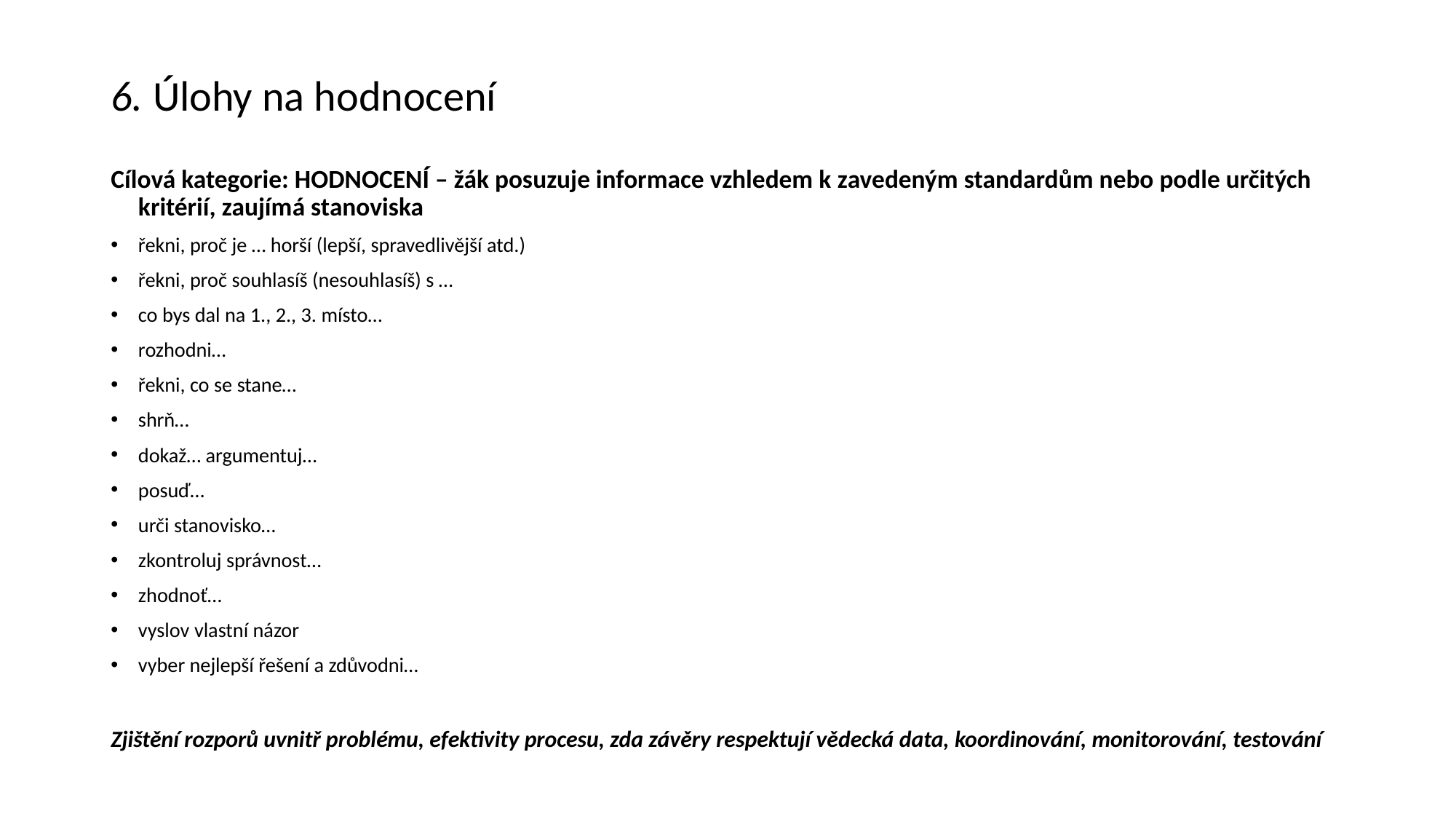

# 6. Úlohy na hodnocení
Cílová kategorie: HODNOCENÍ – žák posuzuje informace vzhledem k zavedeným standardům nebo podle určitých kritérií, zaujímá stanoviska
řekni, proč je … horší (lepší, spravedlivější atd.)
řekni, proč souhlasíš (nesouhlasíš) s …
co bys dal na 1., 2., 3. místo…
rozhodni…
řekni, co se stane…
shrň…
dokaž… argumentuj…
posuď…
urči stanovisko…
zkontroluj správnost…
zhodnoť…
vyslov vlastní názor
vyber nejlepší řešení a zdůvodni…

Zjištění rozporů uvnitř problému, efektivity procesu, zda závěry respektují vědecká data, koordinování, monitorování, testování